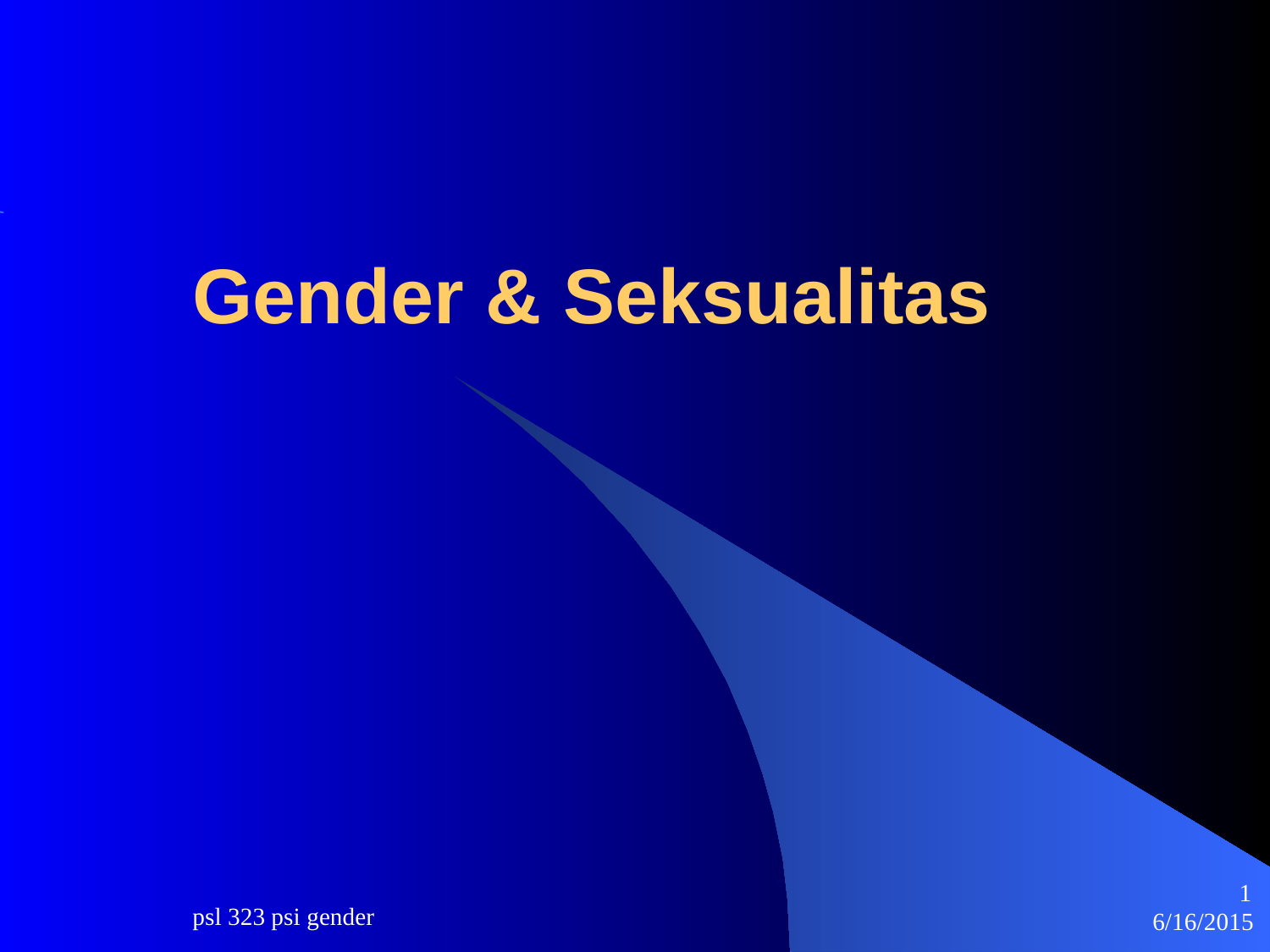

# Gender & Seksualitas
1
psl 323 psi gender
6/16/2015